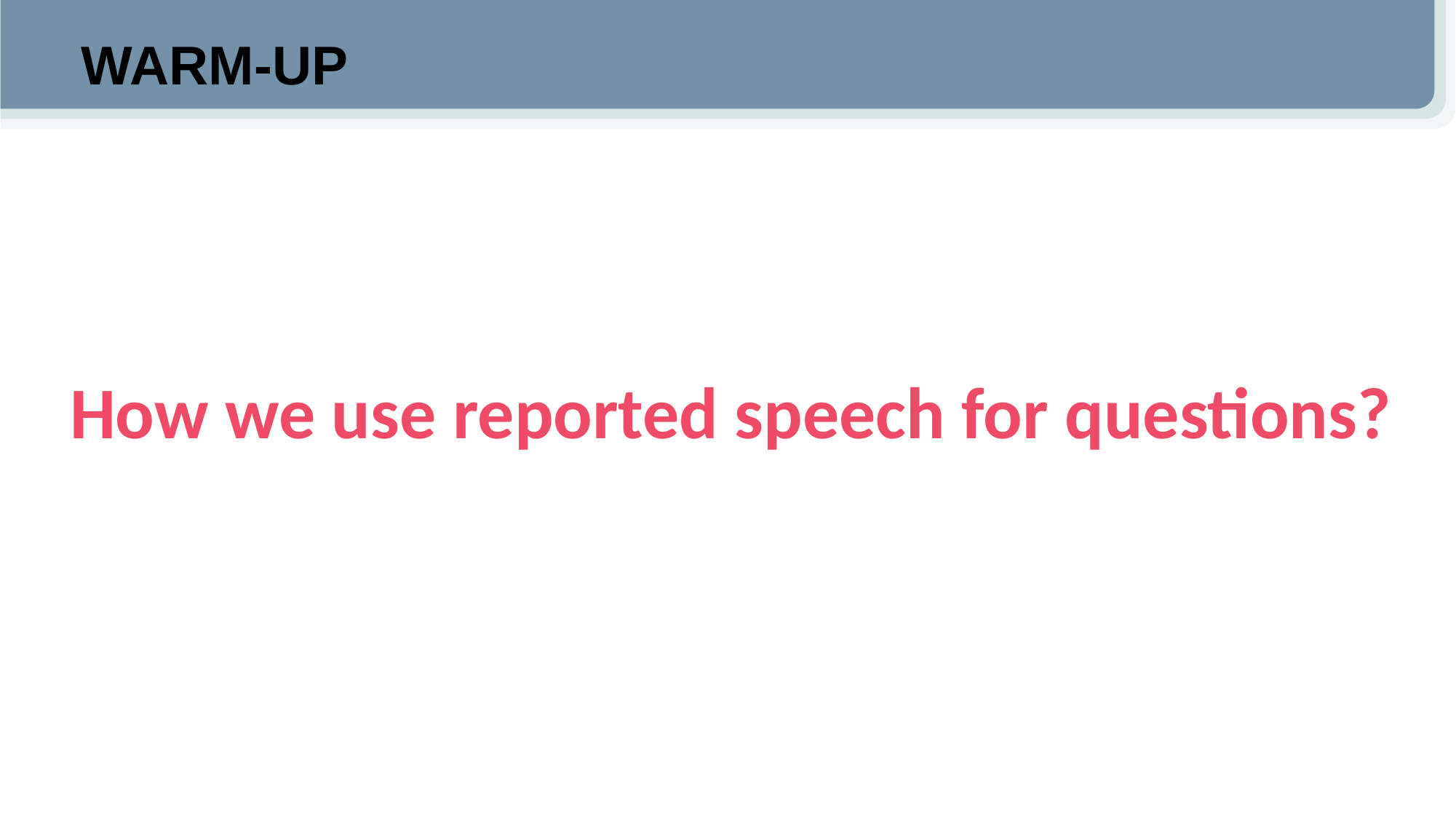

WARM-UP
How we use reported speech for questions?